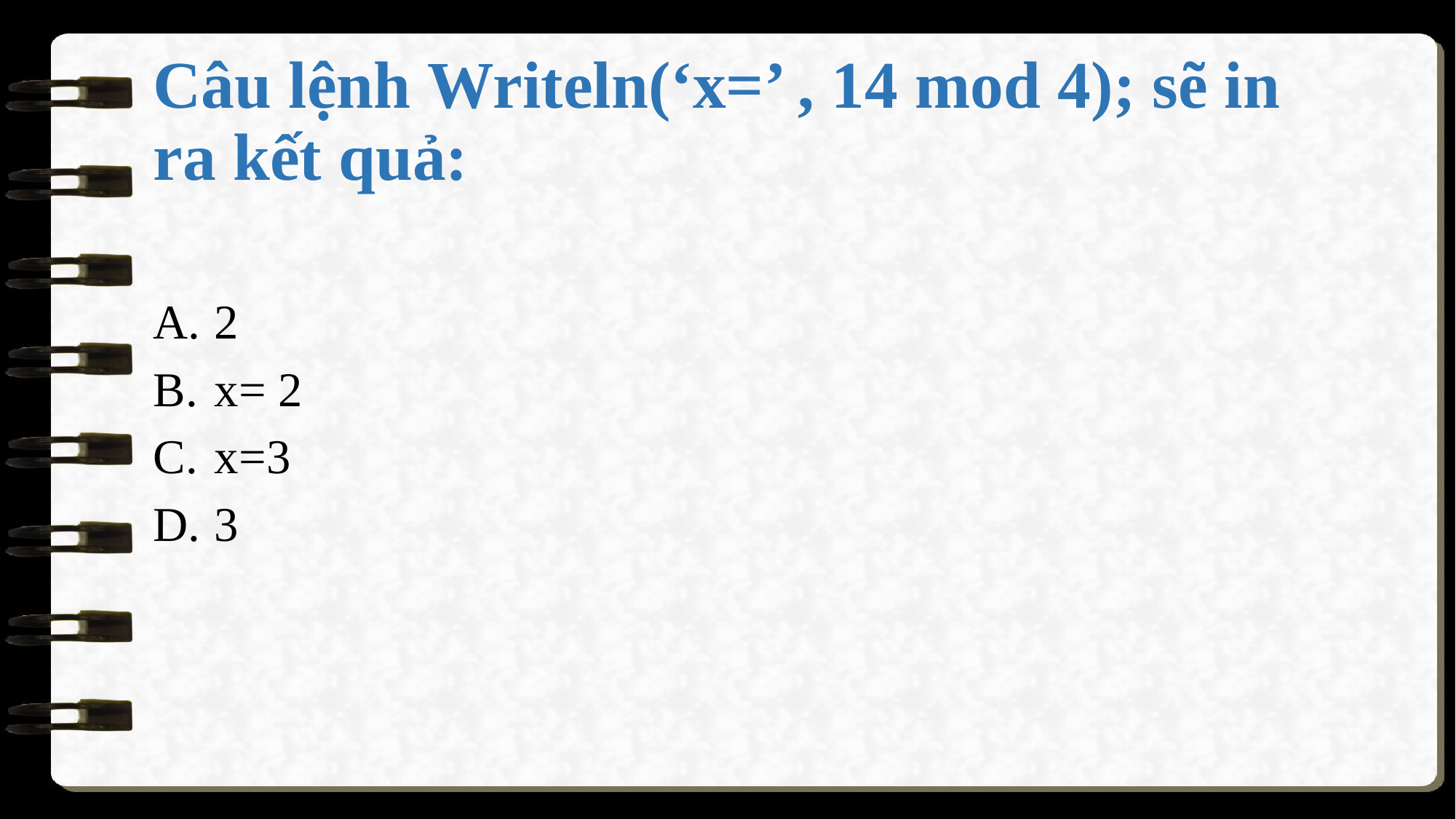

# Câu lệnh Writeln(‘x=’ , 14 mod 4); sẽ in ra kết quả:

2
x= 2
x=3
3